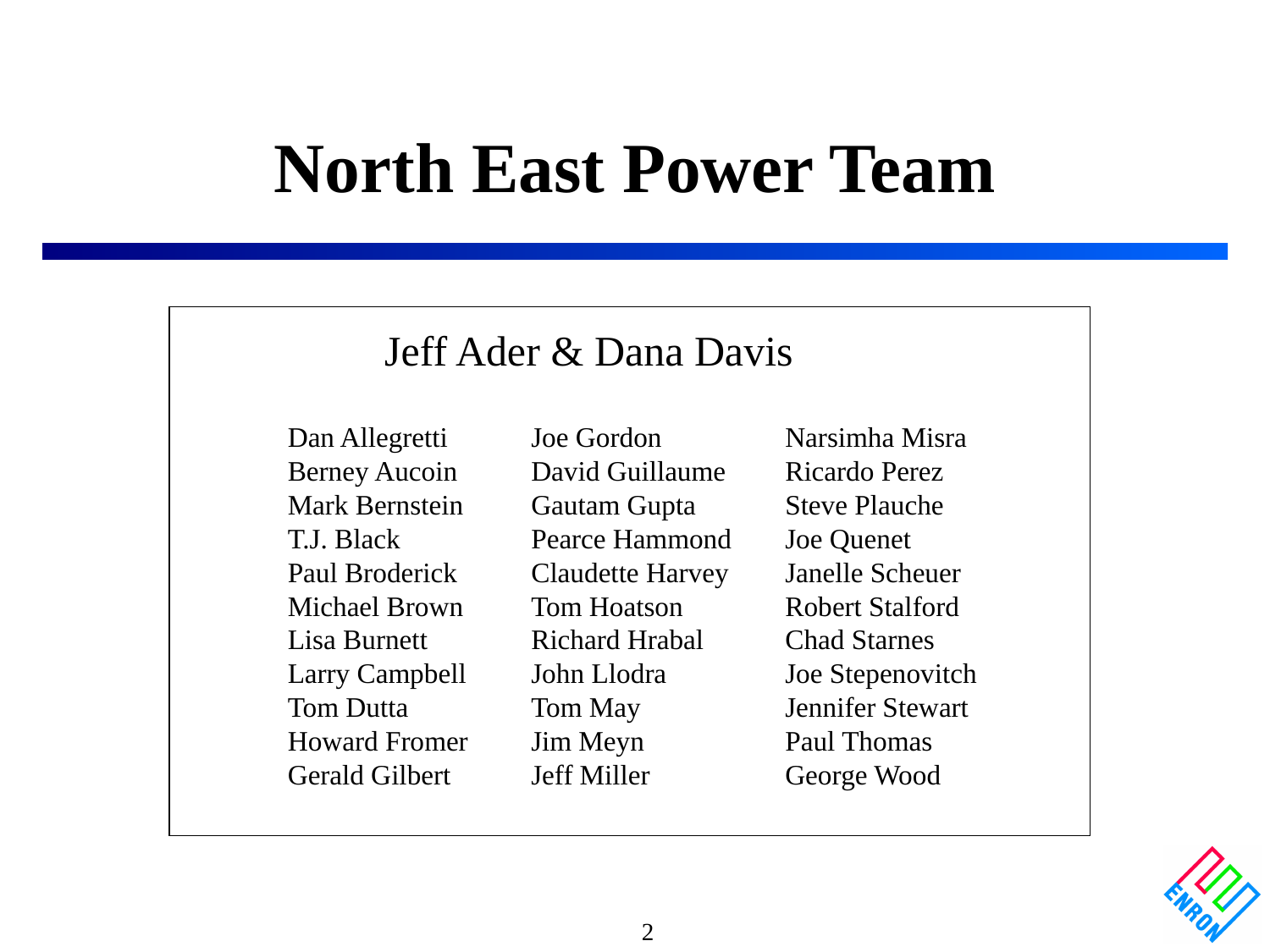

# North East Power Team

Jeff Ader & Dana Davis
Dan Allegretti
Berney Aucoin
Mark Bernstein
T.J. Black
Paul Broderick
Michael Brown
Lisa Burnett
Larry Campbell
Tom Dutta
Howard Fromer Gerald Gilbert

Joe Gordon
David Guillaume
Gautam Gupta
Pearce Hammond
Claudette Harvey
Tom Hoatson
Richard Hrabal
John Llodra
Tom May
Jim Meyn
Jeff Miller

Narsimha Misra
Ricardo Perez
Steve Plauche
Joe Quenet
Janelle Scheuer
Robert Stalford
Chad Starnes
Joe Stepenovitch
Jennifer Stewart
Paul Thomas
George Wood

2